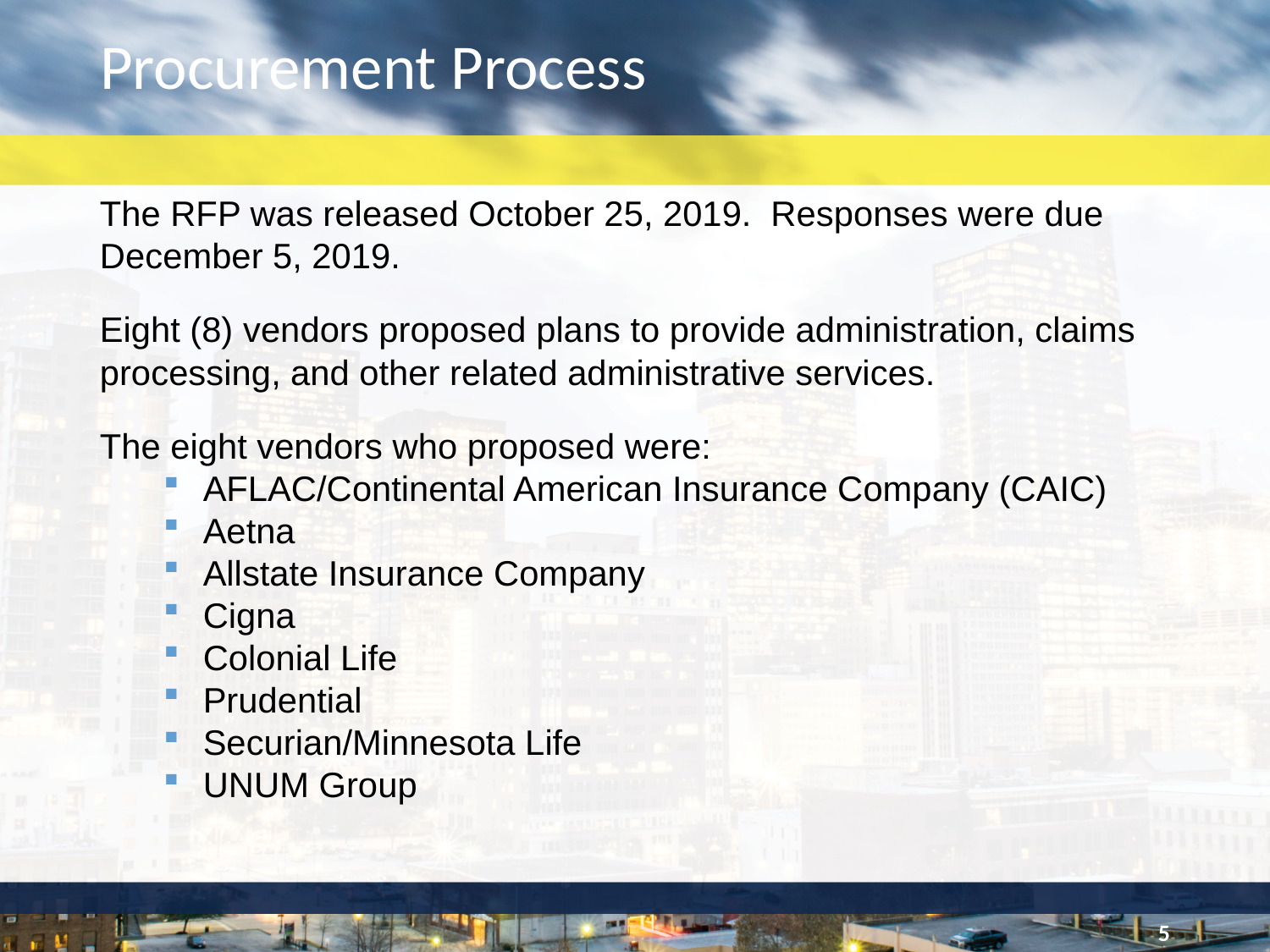

# Procurement Process

The RFP was released October 25, 2019.  Responses were due December 5, 2019.
Eight (8) vendors proposed plans to provide administration, claims processing, and other related administrative services.
The eight vendors who proposed were:
AFLAC/Continental American Insurance Company (CAIC)
Aetna
Allstate Insurance Company
Cigna
Colonial Life
Prudential
Securian/Minnesota Life
UNUM Group
5